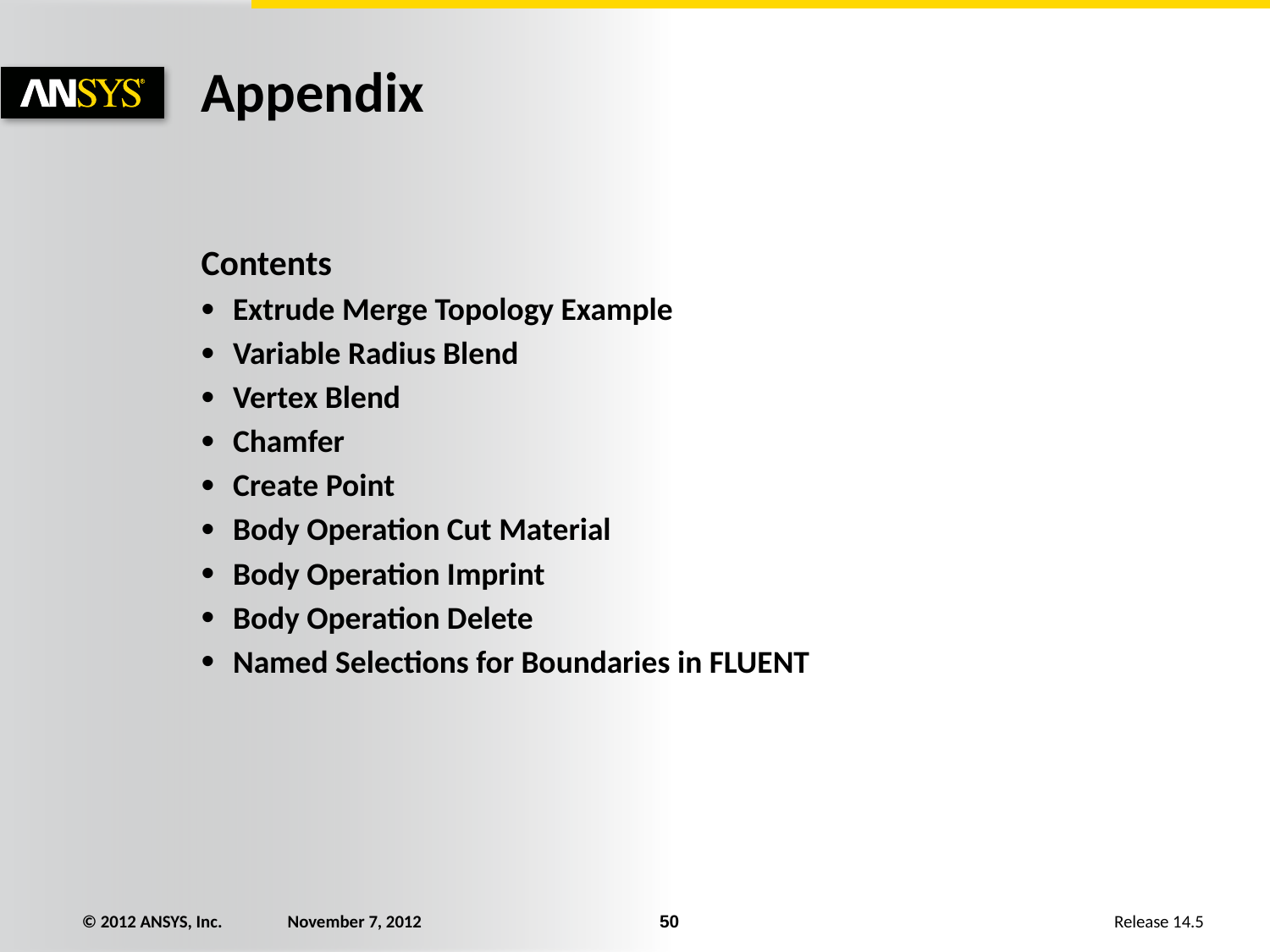

# Appendix
Contents
Extrude Merge Topology Example
Variable Radius Blend
Vertex Blend
Chamfer
Create Point
Body Operation Cut Material
Body Operation Imprint
Body Operation Delete
Named Selections for Boundaries in FLUENT